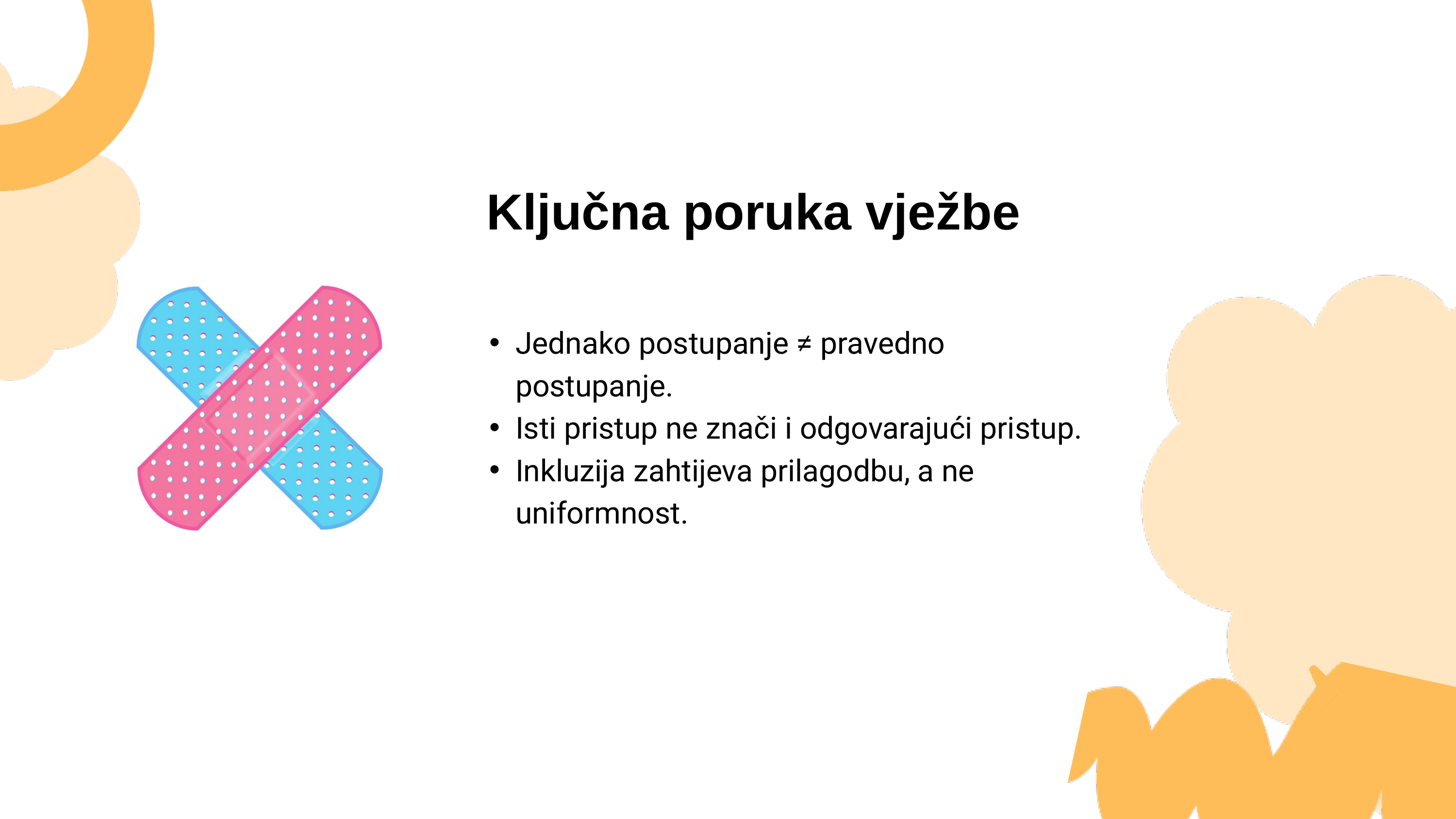

Ključna poruka vježbe

Jednako postupanje ≠ pravedno postupanje.
Isti pristup ne znači i odgovarajući pristup.
Inkluzija zahtijeva prilagodbu, a ne uniformnost.